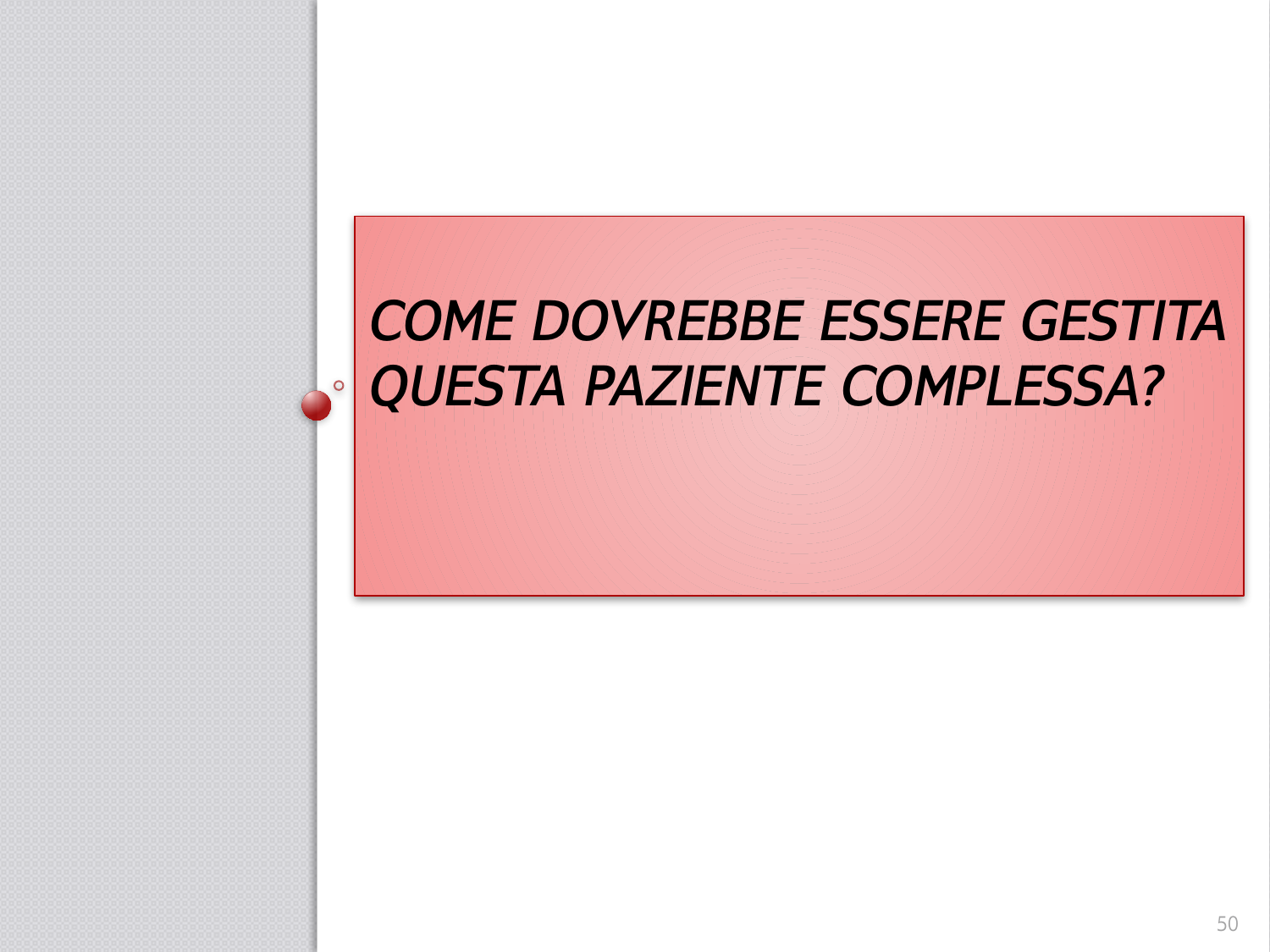

# Come dovrebbe essere gestita questa paziente complessa?
50